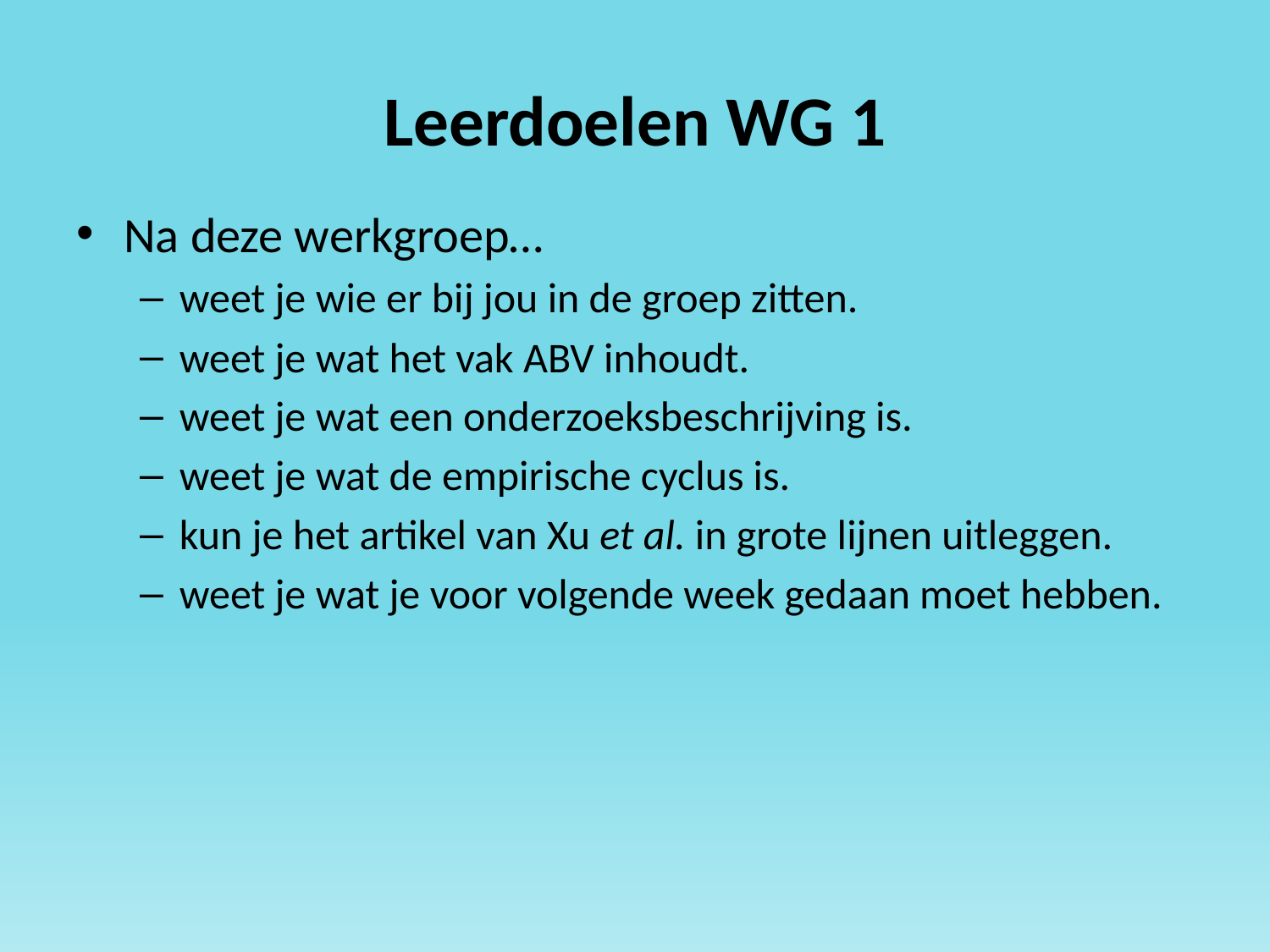

# Leerdoelen WG 1
Na deze werkgroep…
weet je wie er bij jou in de groep zitten.
weet je wat het vak ABV inhoudt.
weet je wat een onderzoeksbeschrijving is.
weet je wat de empirische cyclus is.
kun je het artikel van Xu et al. in grote lijnen uitleggen.
weet je wat je voor volgende week gedaan moet hebben.